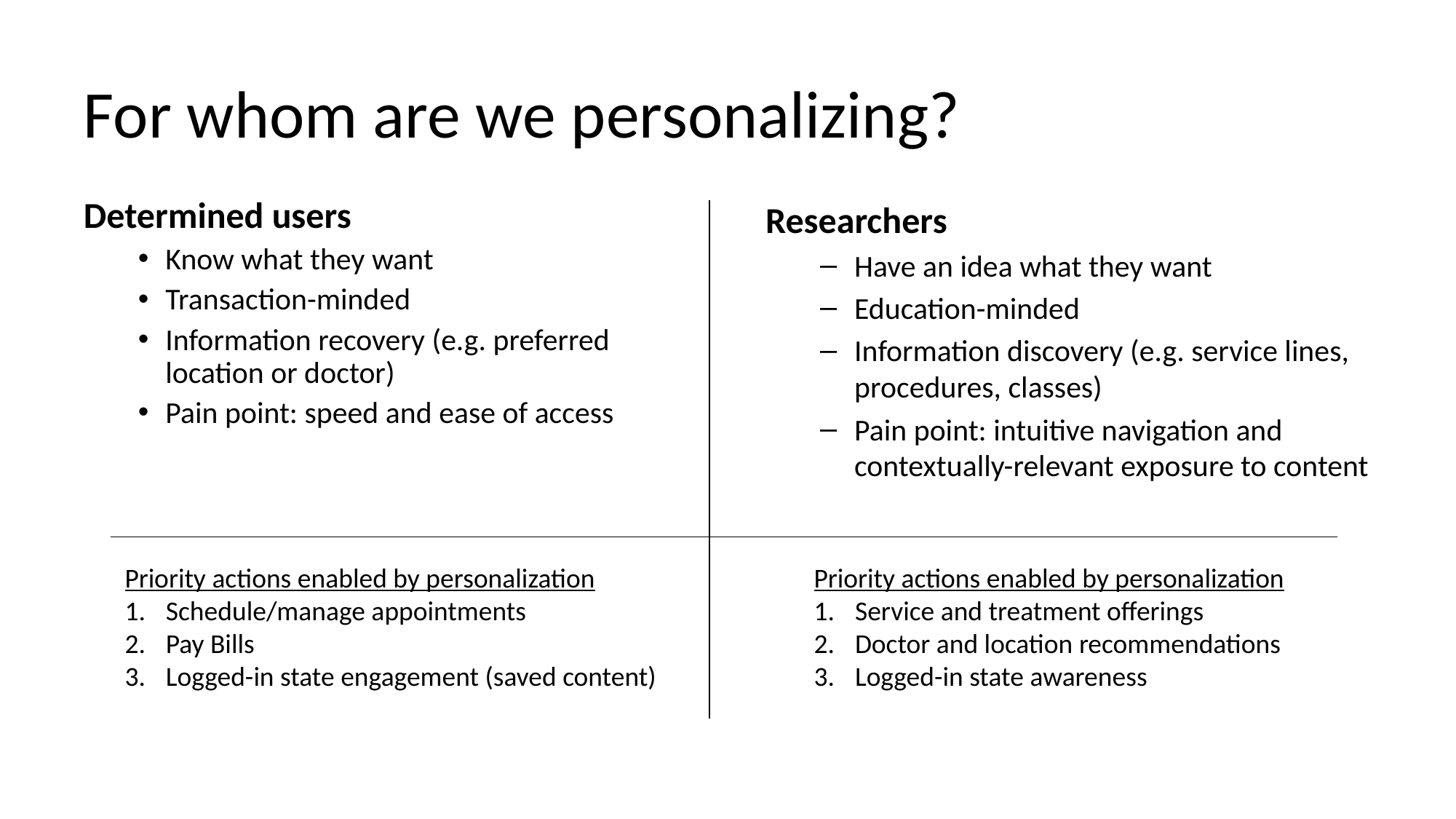

# For whom are we personalizing?
Determined users
Know what they want
Transaction-minded
Information recovery (e.g. preferred location or doctor)
Pain point: speed and ease of access

Researchers
Have an idea what they want
Education-minded
Information discovery (e.g. service lines, procedures, classes)
Pain point: intuitive navigation and contextually-relevant exposure to content

Priority actions enabled by personalization
Schedule/manage appointments
Pay Bills
Logged-in state engagement (saved content)
Priority actions enabled by personalization
Service and treatment offerings
Doctor and location recommendations
Logged-in state awareness